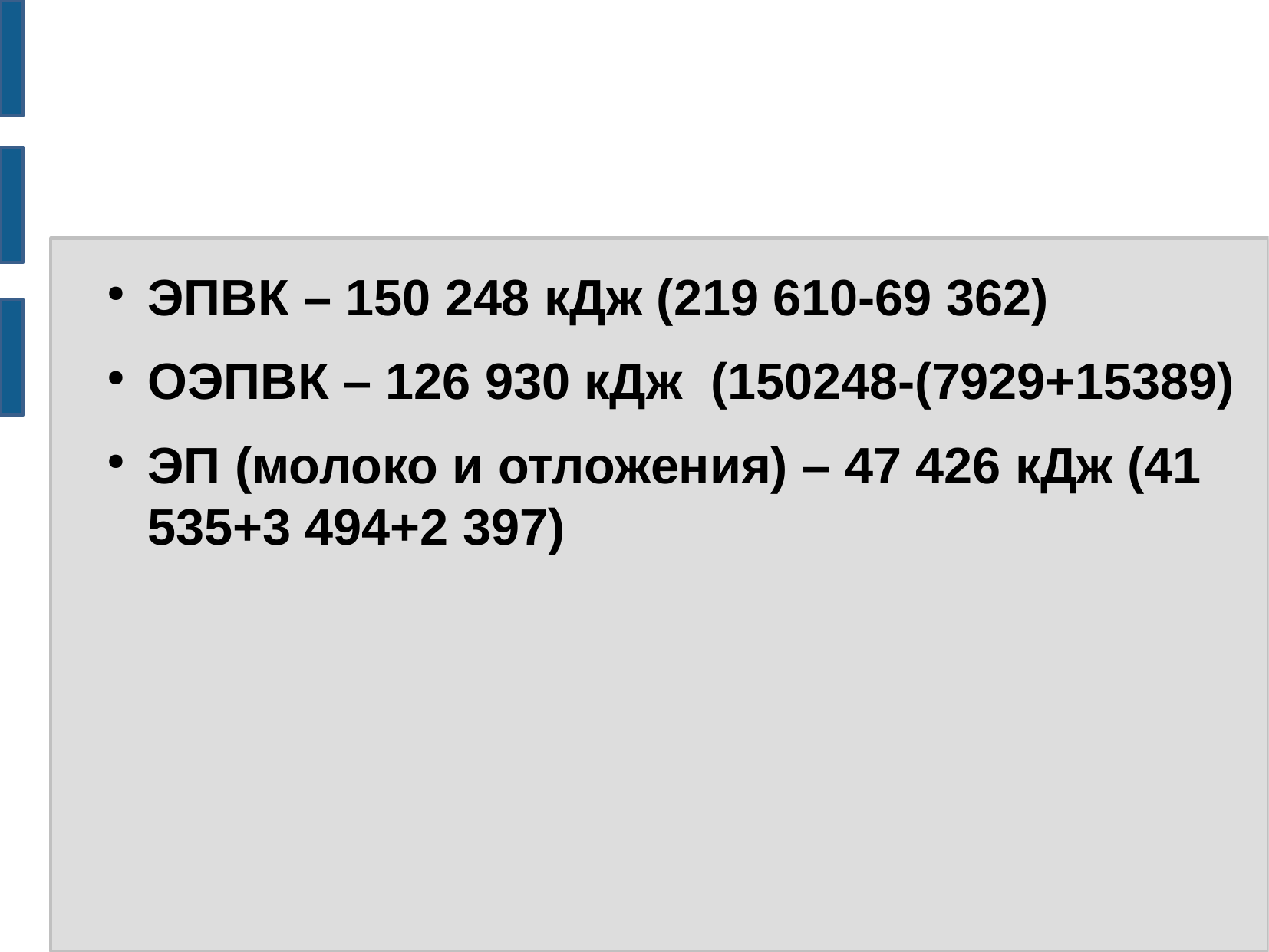

#
ЭПВК – 150 248 кДж (219 610-69 362)
ОЭПВК – 126 930 кДж  (150248-(7929+15389)
ЭП (молоко и отложения) – 47 426 кДж (41 535+3 494+2 397)